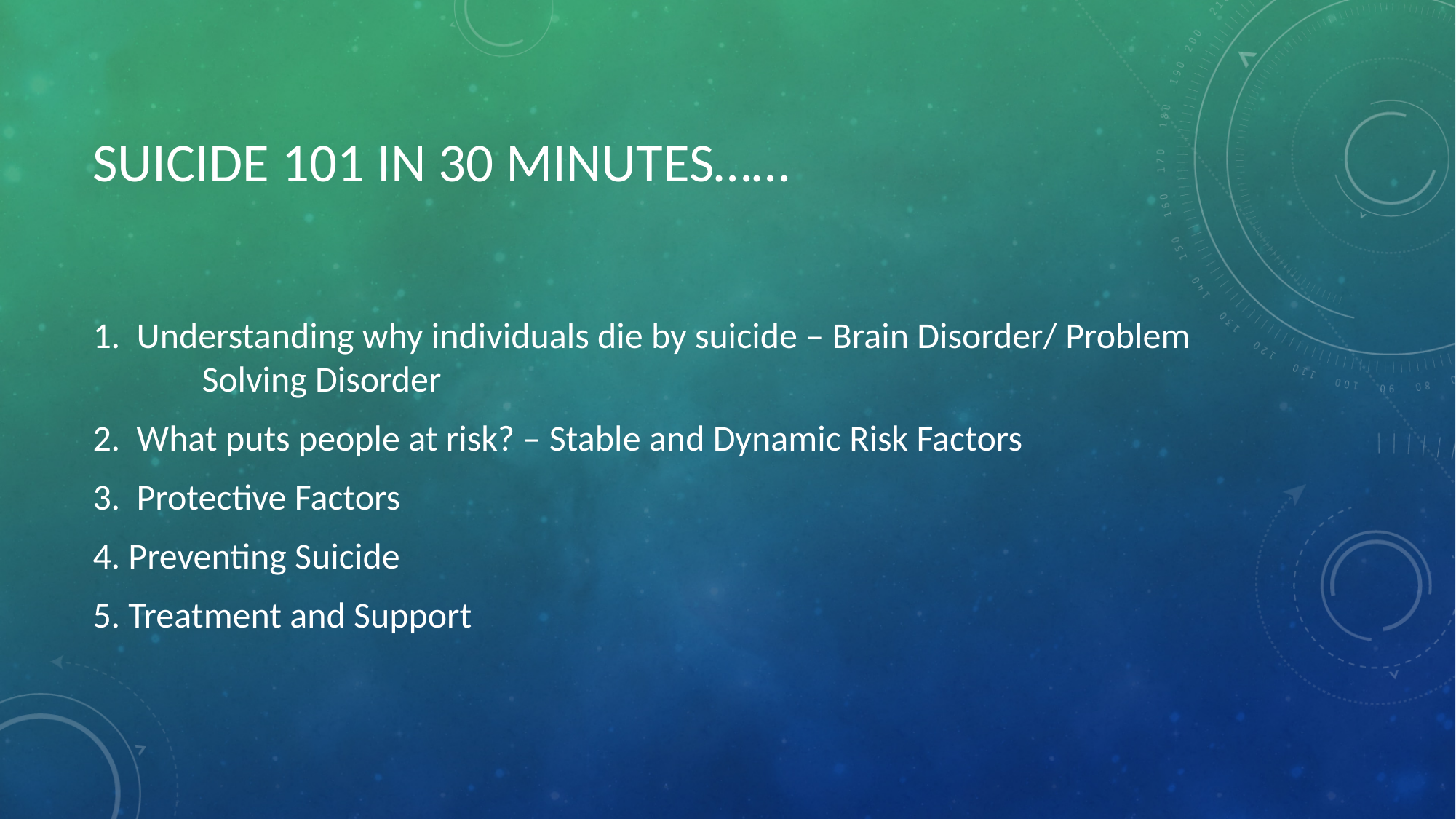

# Suicide 101 in 30 Minutes……
1.  Understanding why individuals die by suicide – Brain Disorder/ Problem 	Solving Disorder
2.  What puts people at risk? – Stable and Dynamic Risk Factors
3.  Protective Factors
4. Preventing Suicide
5. Treatment and Support